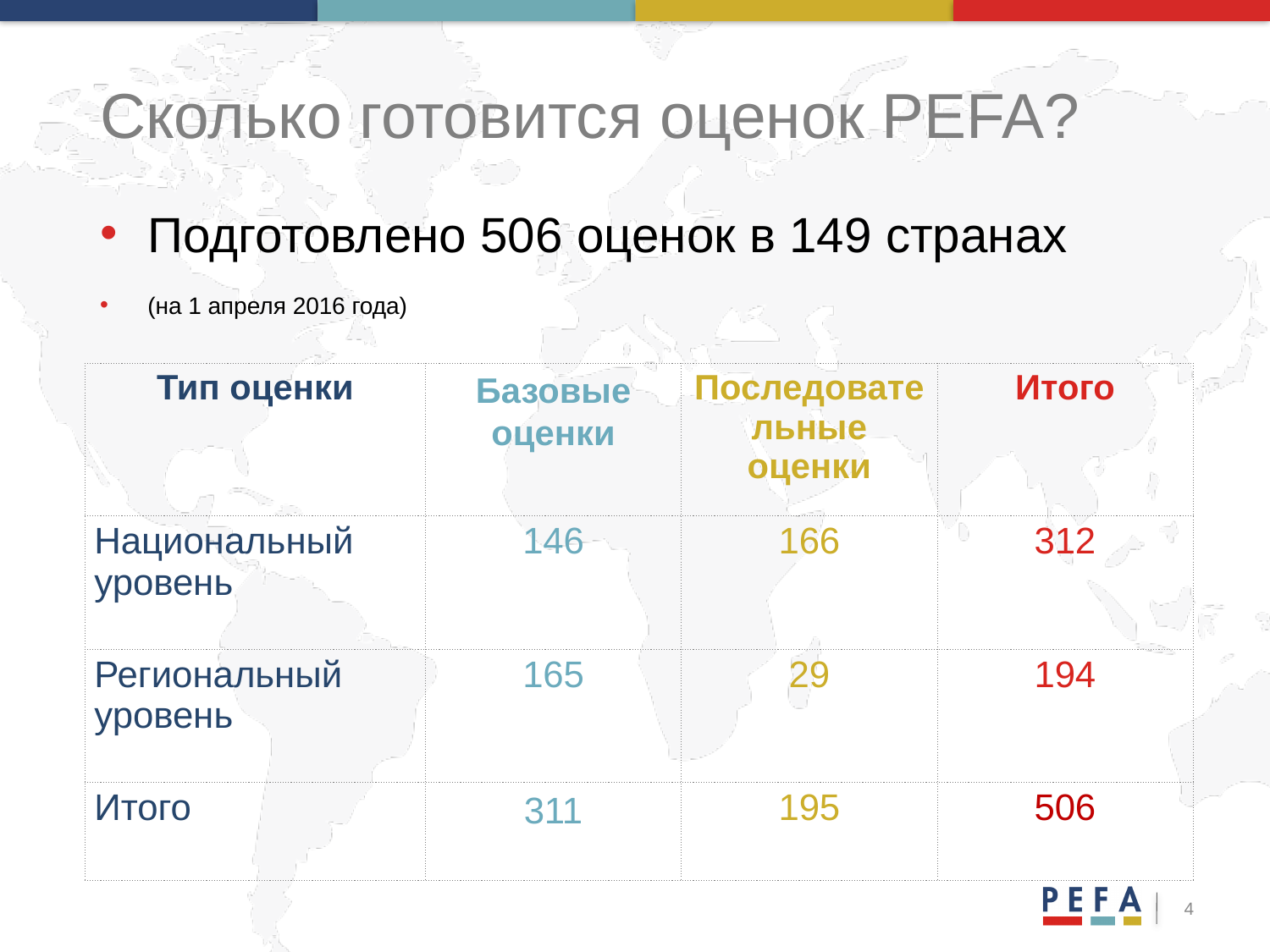

# Сколько готовится оценок PEFA?
Подготовлено 506 оценок в 149 странах
(на 1 апреля 2016 года)

| Тип оценки | Базовые оценки | Последовательные оценки | Итого |
| --- | --- | --- | --- |
| Национальный уровень | 146 | 166 | 312 |
| Региональный уровень | 165 | 29 | 194 |
| Итого | 311 | 195 | 506 |
4